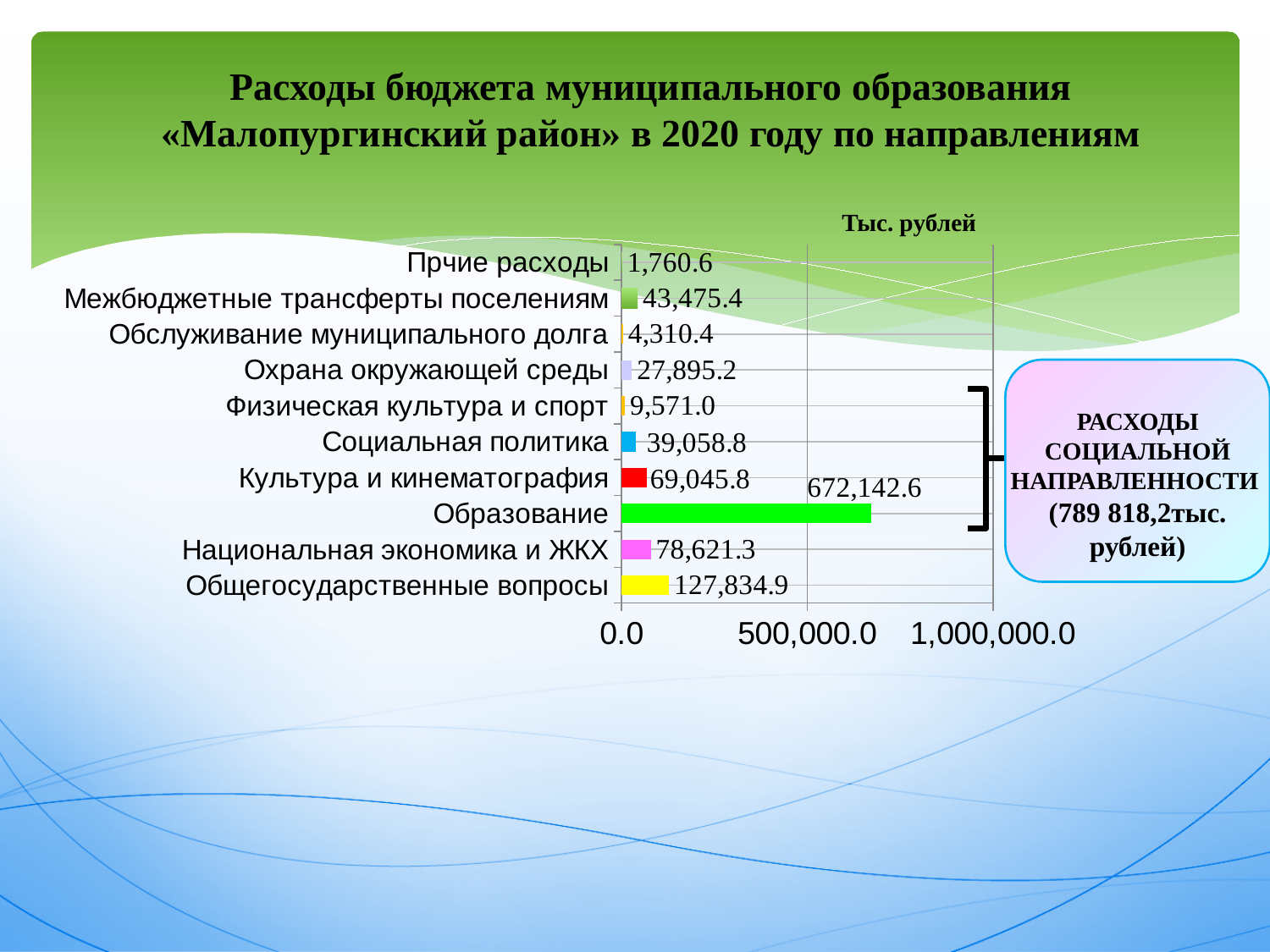

# Расходы бюджета муниципального образования «Малопургинский район» в 2020 году по направлениям
Тыс. рублей

### Chart

| Category | Столбец1 |
|---|---|
| Общегосударственные вопросы | 127834.92706999998 |
| Национальная экономика и ЖКХ | 78621.3 |
| Образование | 672142.5675400001 |
| Культура и кинематография | 69045.77482 |
| Социальная политика | 39058.82454 |
| Физическая культура и спорт | 9571.0319 |
| Охрана окружающей среды | 27895.2 |
| Обслуживание муниципального долга | 4310.37463 |
| Межбюджетные трансферты поселениям | 43475.38893 |
| Прчие расходы | 1760.6 |
РАСХОДЫ СОЦИАЛЬНОЙ НАПРАВЛЕННОСТИ
(789 818,2тыс. рублей)